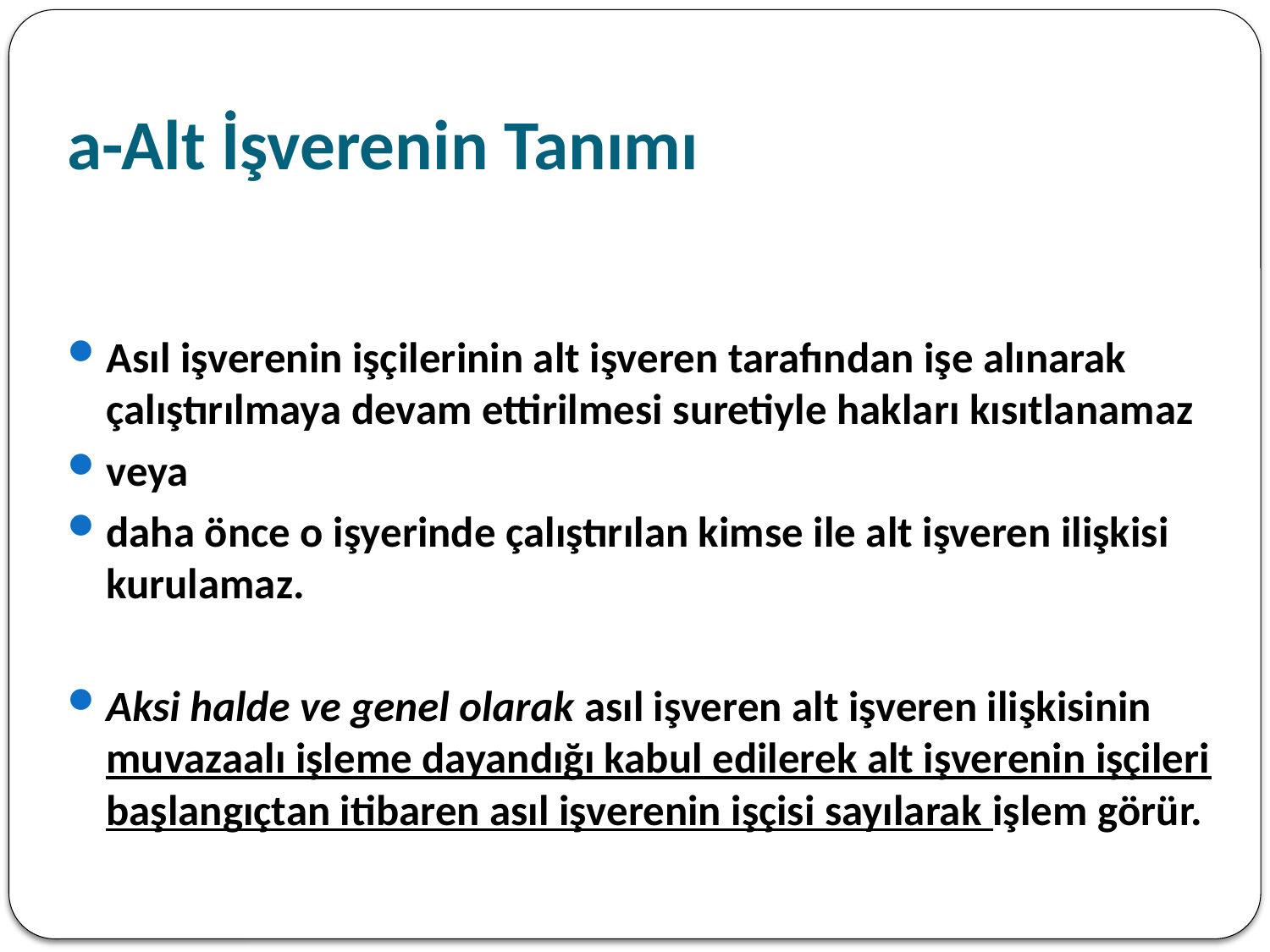

# a-Alt İşverenin Tanımı

Asıl işverenin işçilerinin alt işveren tarafından işe alınarak çalıştırılmaya devam ettirilmesi suretiyle hakları kısıtlanamaz
veya
daha önce o işyerinde çalıştırılan kimse ile alt işveren ilişkisi kurulamaz.

Aksi halde ve genel olarak asıl işveren alt işveren ilişkisinin muvazaalı işleme dayandığı kabul edilerek alt işverenin işçileri başlangıçtan itibaren asıl işverenin işçisi sayılarak işlem görür.